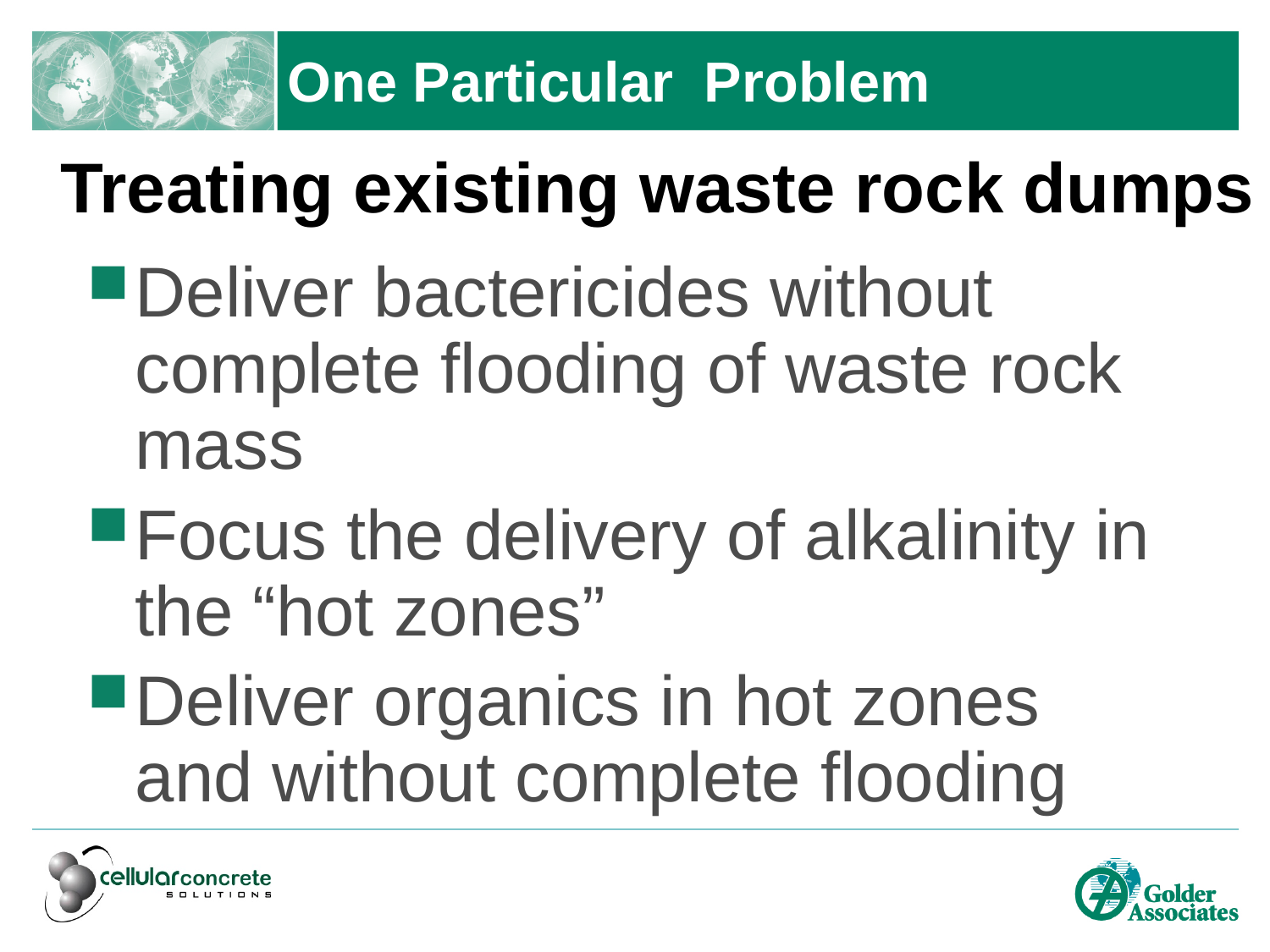

# One Particular  Problem
Treating existing waste rock dumps
Deliver bactericides without complete flooding of waste rock mass
Focus the delivery of alkalinity in the “hot zones”
Deliver organics in hot zones and without complete flooding